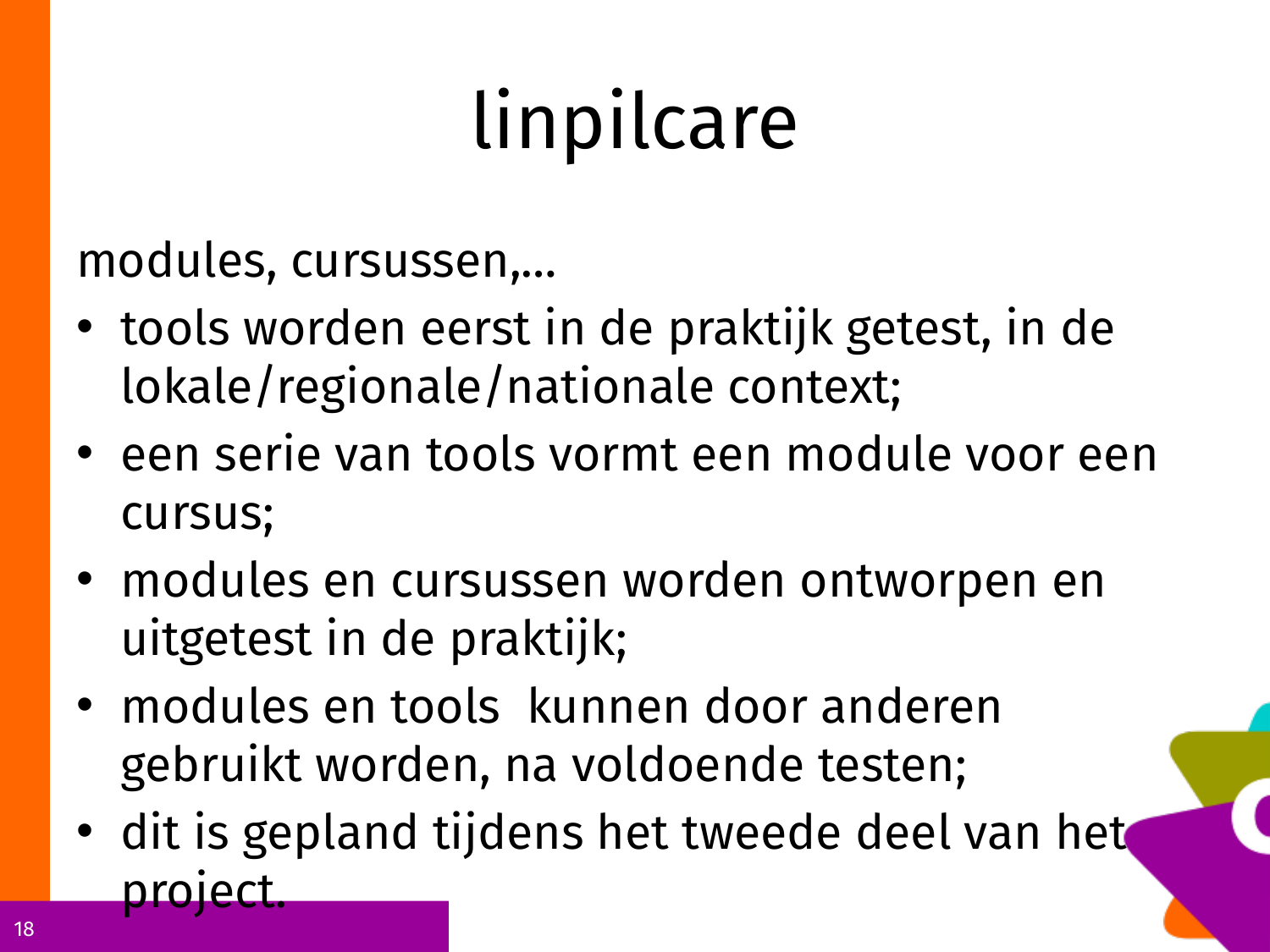

# linpilcare
modules, cursussen,…
tools worden eerst in de praktijk getest, in de lokale/regionale/nationale context;
een serie van tools vormt een module voor een cursus;
modules en cursussen worden ontworpen en uitgetest in de praktijk;
modules en tools  kunnen door anderen gebruikt worden, na voldoende testen;
dit is gepland tijdens het tweede deel van het project.